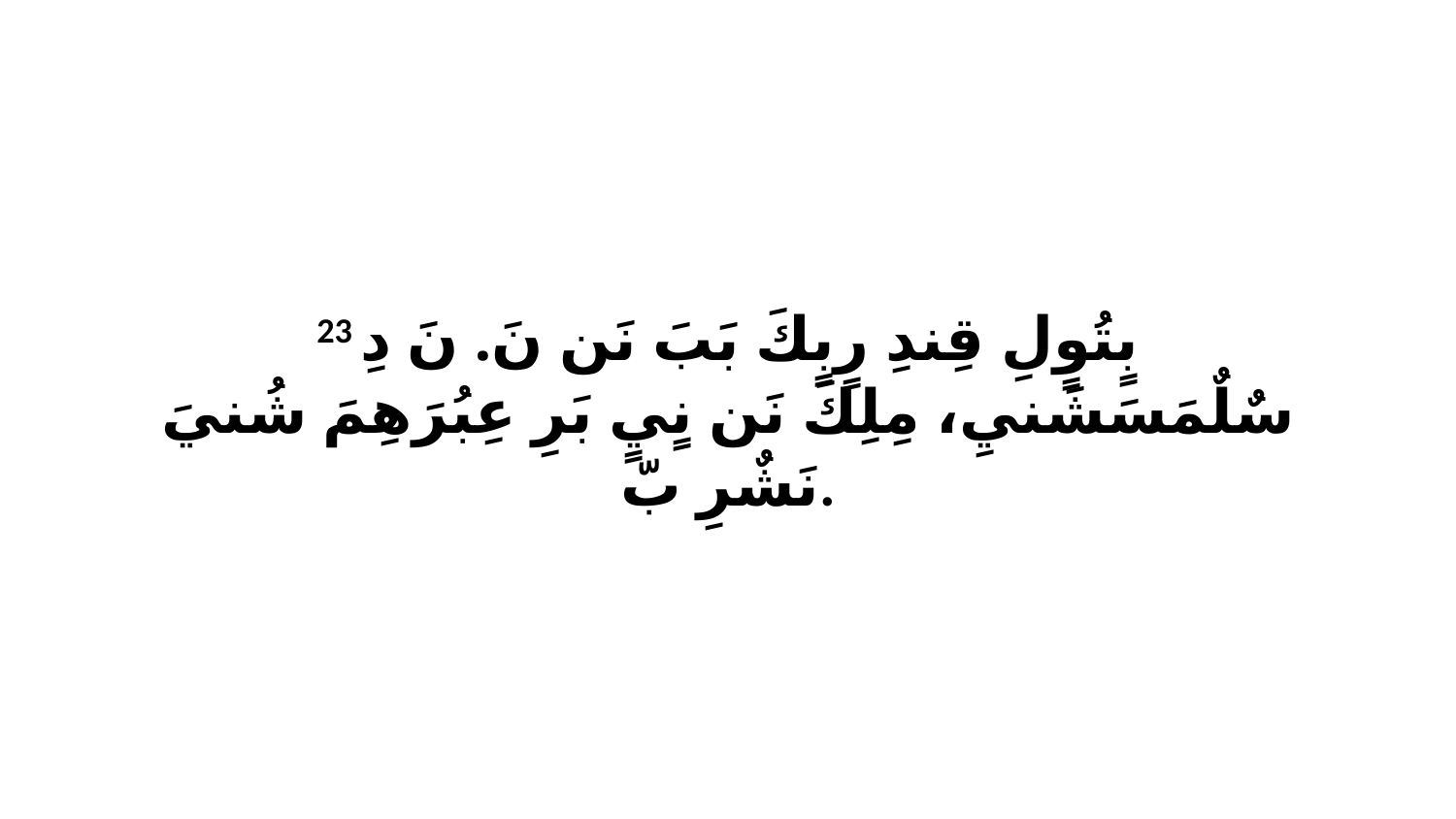

23 بٍتُوٍلِ قِندِ رٍبٍكَ بَبَ نَن نَ. نَ دِ سٌلٌمَسَشَنيِ، مِلِكَ نَن نٍيٍ بَرِ عِبُرَهِمَ شُنيَ نَشٌرِ بّ.